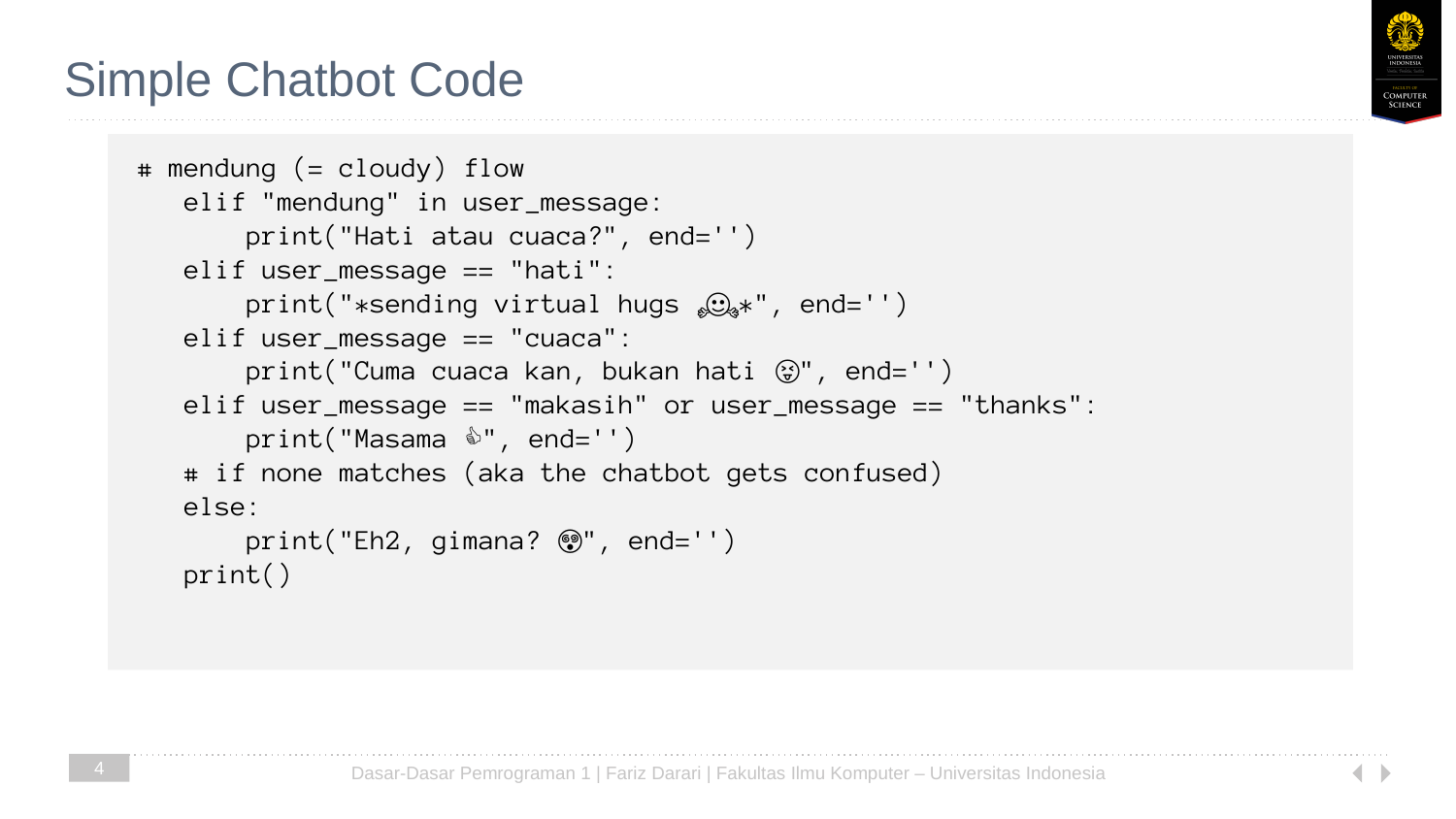

# Simple Chatbot Code
 # mendung (= cloudy) flow
    elif "mendung" in user_message:
        print("Hati atau cuaca?", end='')
    elif user_message == "hati":
        print("*sending virtual hugs 🤗*", end='')
    elif user_message == "cuaca":
        print("Cuma cuaca kan, bukan hati 😝", end='')
    elif user_message == "makasih" or user_message == "thanks":
        print("Masama 👍", end='')
    # if none matches (aka the chatbot gets confused)
    else:
        print("Eh2, gimana? 😵", end='')
    print()
4